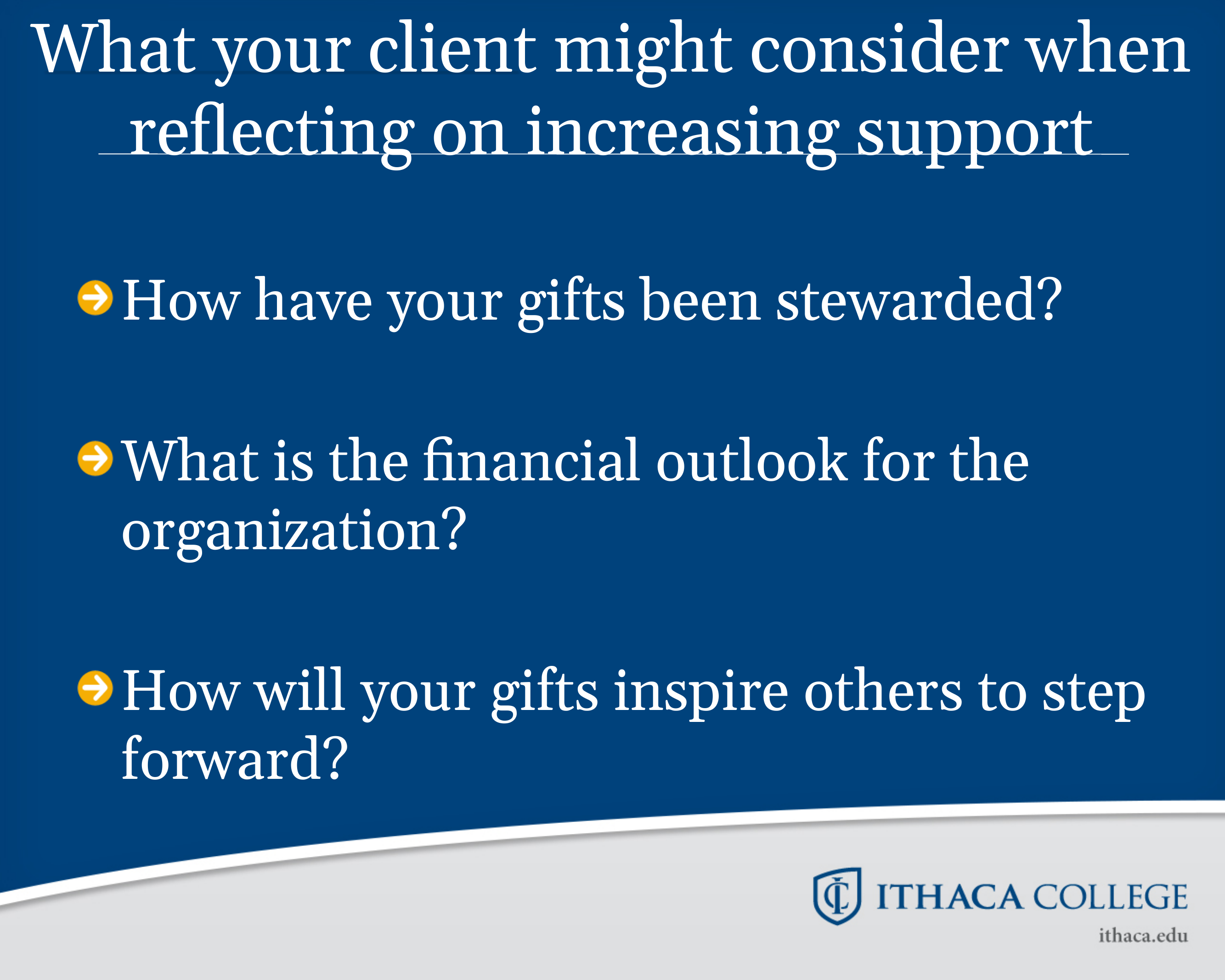

# What your client might consider when reflecting on increasing support

How have your gifts been stewarded?

What is the financial outlook for the organization?

How will your gifts inspire others to step forward?